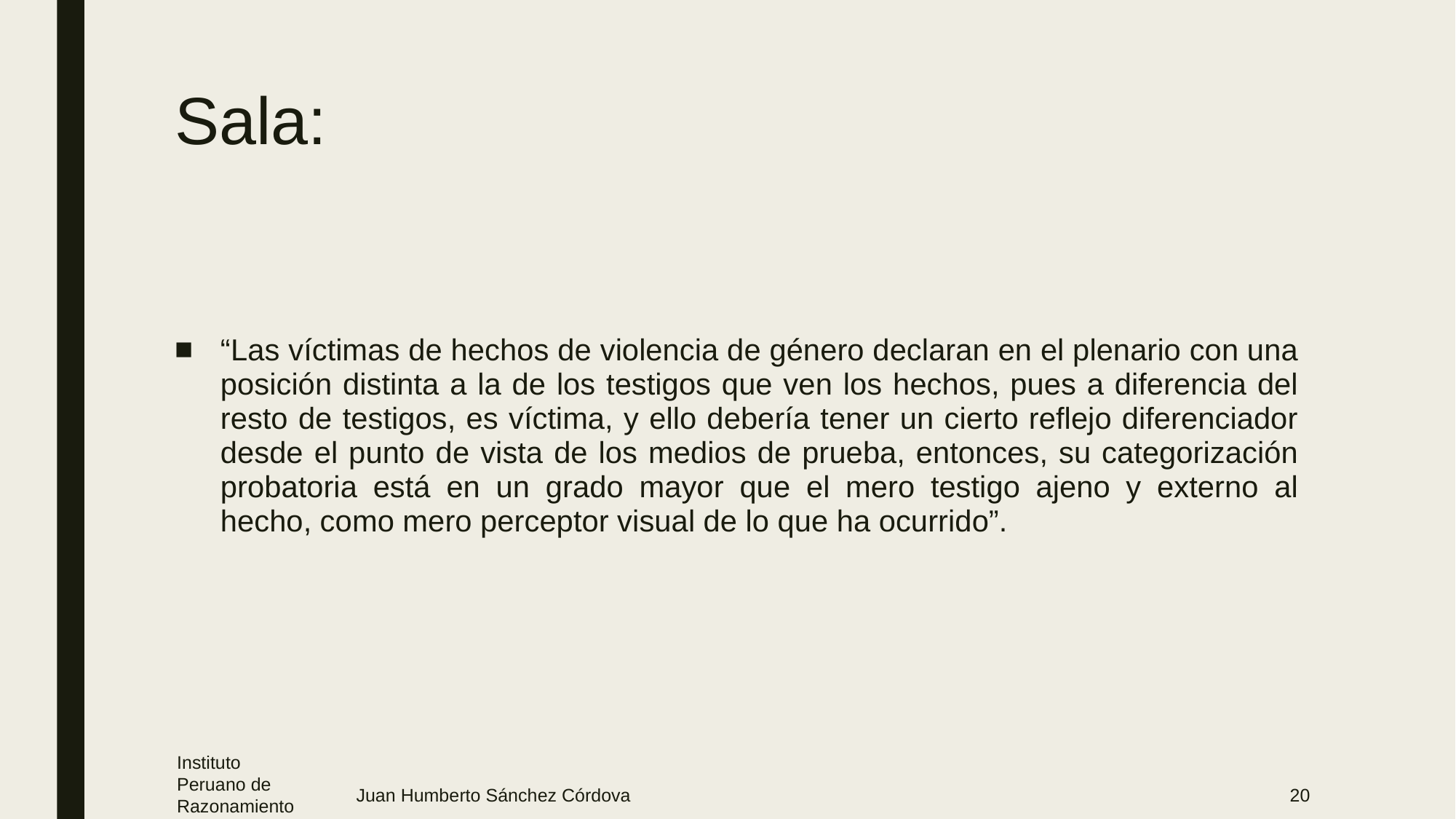

# Sala:

“Las víctimas de hechos de violencia de género declaran en el plenario con una posición distinta a la de los testigos que ven los hechos, pues a diferencia del resto de testigos, es víctima, y ello debería tener un cierto reflejo diferenciador desde el punto de vista de los medios de prueba, entonces, su categorización probatoria está en un grado mayor que el mero testigo ajeno y externo al hecho, como mero perceptor visual de lo que ha ocurrido”.
Instituto Peruano de Razonamiento Probatorio
Juan Humberto Sánchez Córdova
20